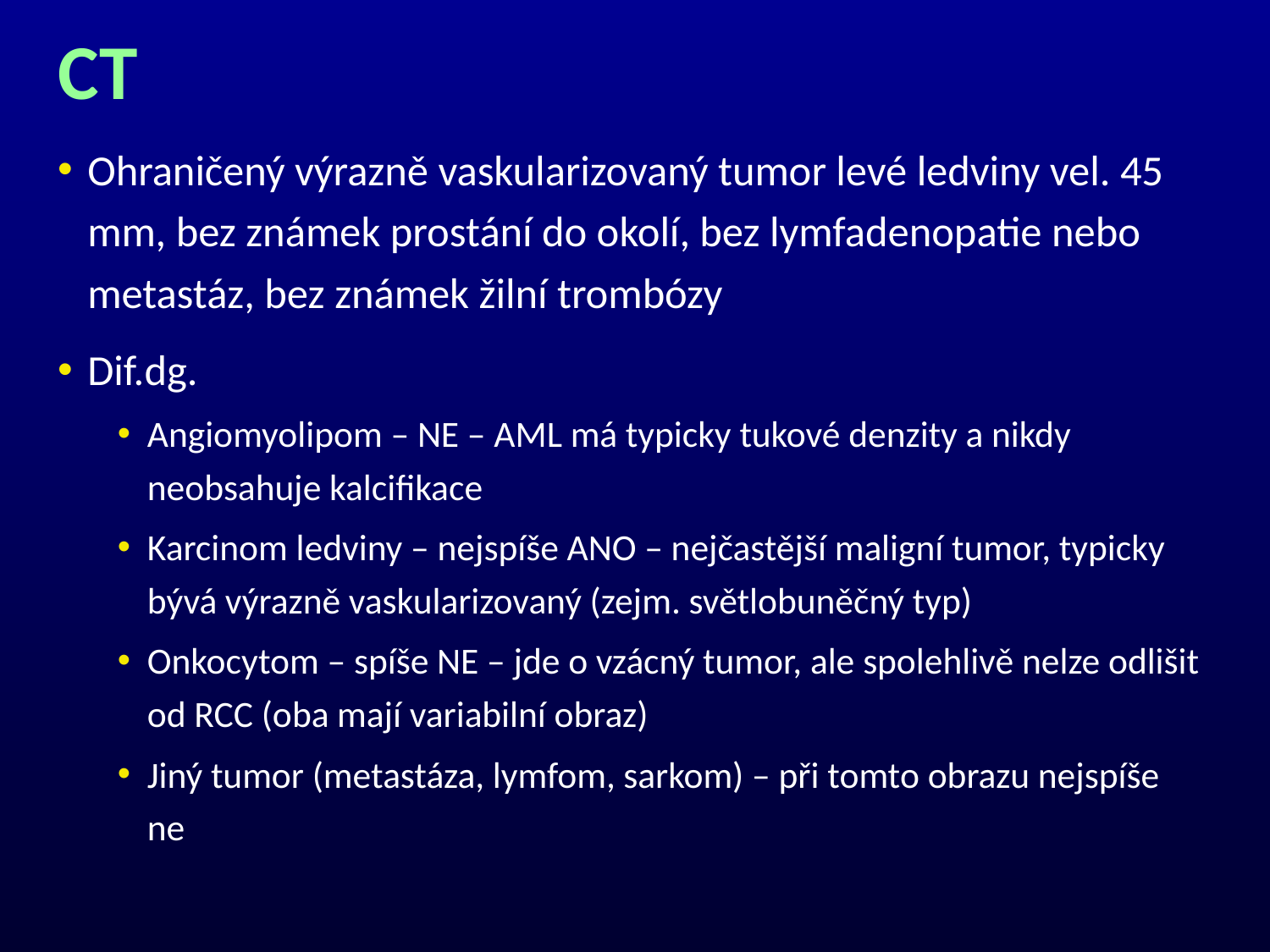

# CT
Ohraničený výrazně vaskularizovaný tumor levé ledviny vel. 45 mm, bez známek prostání do okolí, bez lymfadenopatie nebo metastáz, bez známek žilní trombózy
Dif.dg.
Angiomyolipom – NE – AML má typicky tukové denzity a nikdy neobsahuje kalcifikace
Karcinom ledviny – nejspíše ANO – nejčastější maligní tumor, typicky bývá výrazně vaskularizovaný (zejm. světlobuněčný typ)
Onkocytom – spíše NE – jde o vzácný tumor, ale spolehlivě nelze odlišit od RCC (oba mají variabilní obraz)
Jiný tumor (metastáza, lymfom, sarkom) – při tomto obrazu nejspíše ne